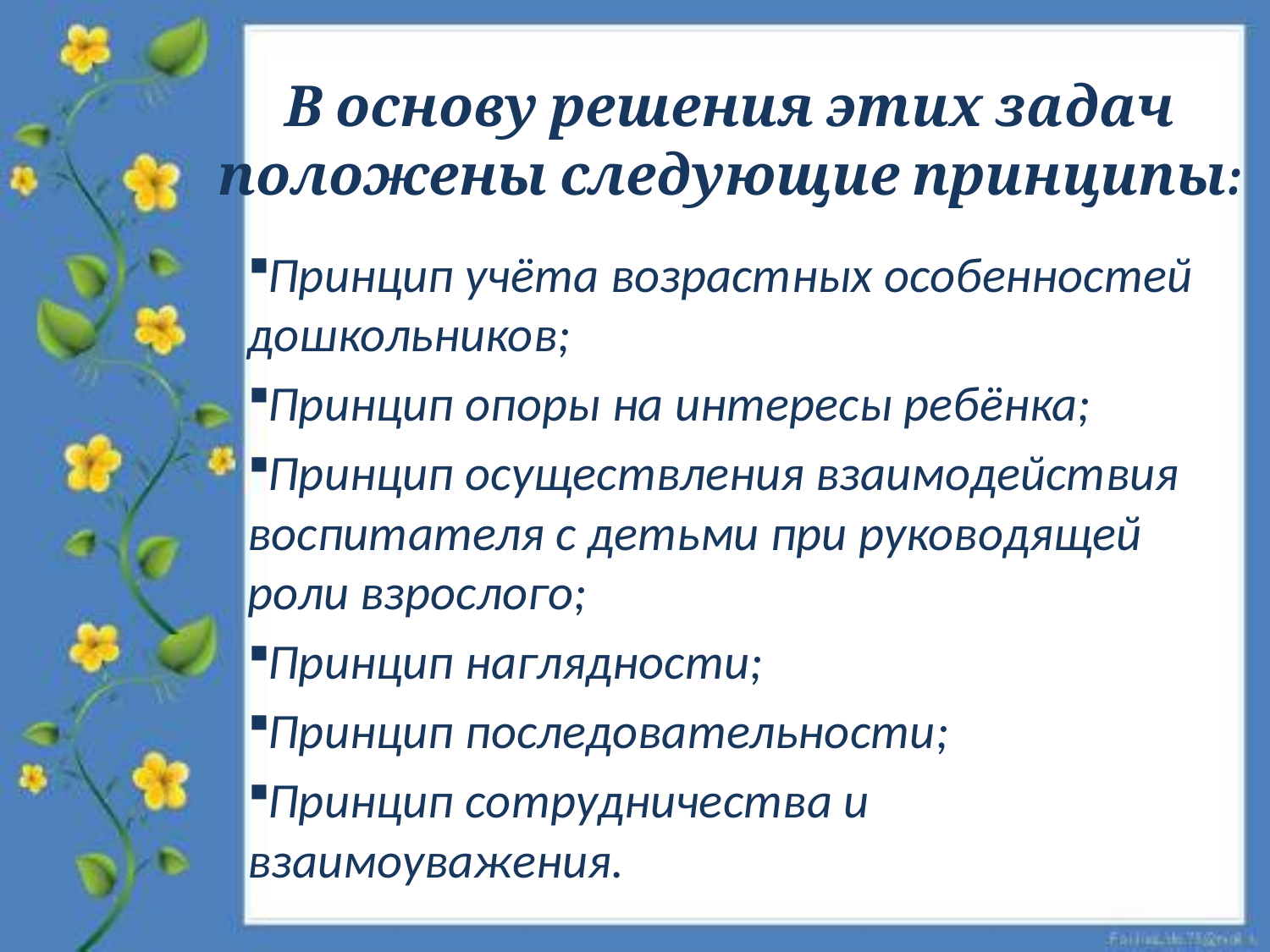

# В основу решения этих задач положены следующие принципы:
Принцип учёта возрастных особенностей дошкольников;
Принцип опоры на интересы ребёнка;
Принцип осуществления взаимодействия воспитателя с детьми при руководящей роли взрослого;
Принцип наглядности;
Принцип последовательности;
Принцип сотрудничества и взаимоуважения.